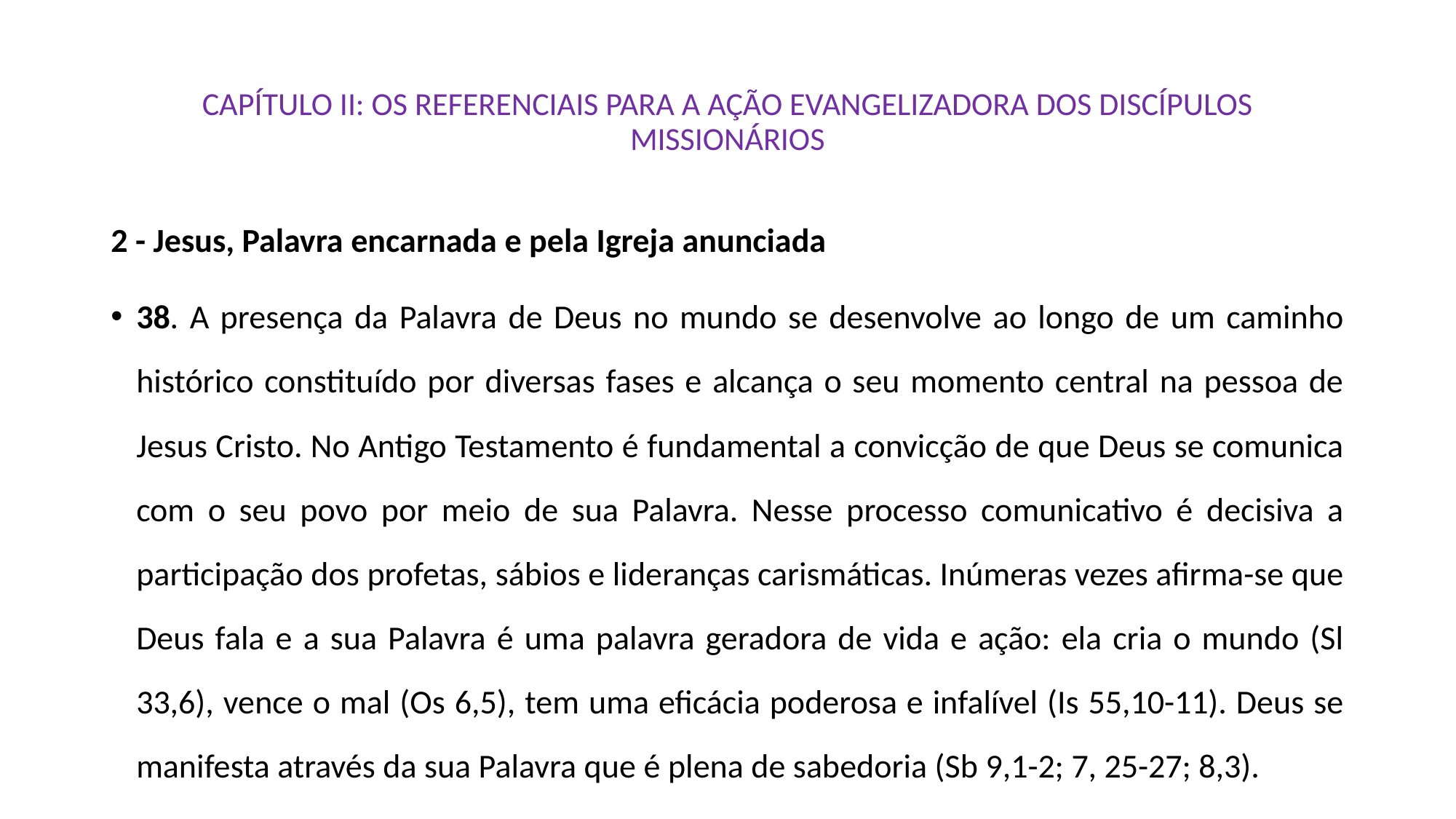

# CAPÍTULO II: OS REFERENCIAIS PARA A AÇÃO EVANGELIZADORA DOS DISCÍPULOS MISSIONÁRIOS
2 - Jesus, Palavra encarnada e pela Igreja anunciada
38. A presença da Palavra de Deus no mundo se desenvolve ao longo de um caminho histórico constituído por diversas fases e alcança o seu momento central na pessoa de Jesus Cristo. No Antigo Testamento é fundamental a convicção de que Deus se comunica com o seu povo por meio de sua Palavra. Nesse processo comunicativo é decisiva a participação dos profetas, sábios e lideranças carismáticas. Inúmeras vezes afirma-se que Deus fala e a sua Palavra é uma palavra geradora de vida e ação: ela cria o mundo (Sl 33,6), vence o mal (Os 6,5), tem uma eficácia poderosa e infalível (Is 55,10-11). Deus se manifesta através da sua Palavra que é plena de sabedoria (Sb 9,1-2; 7, 25-27; 8,3).